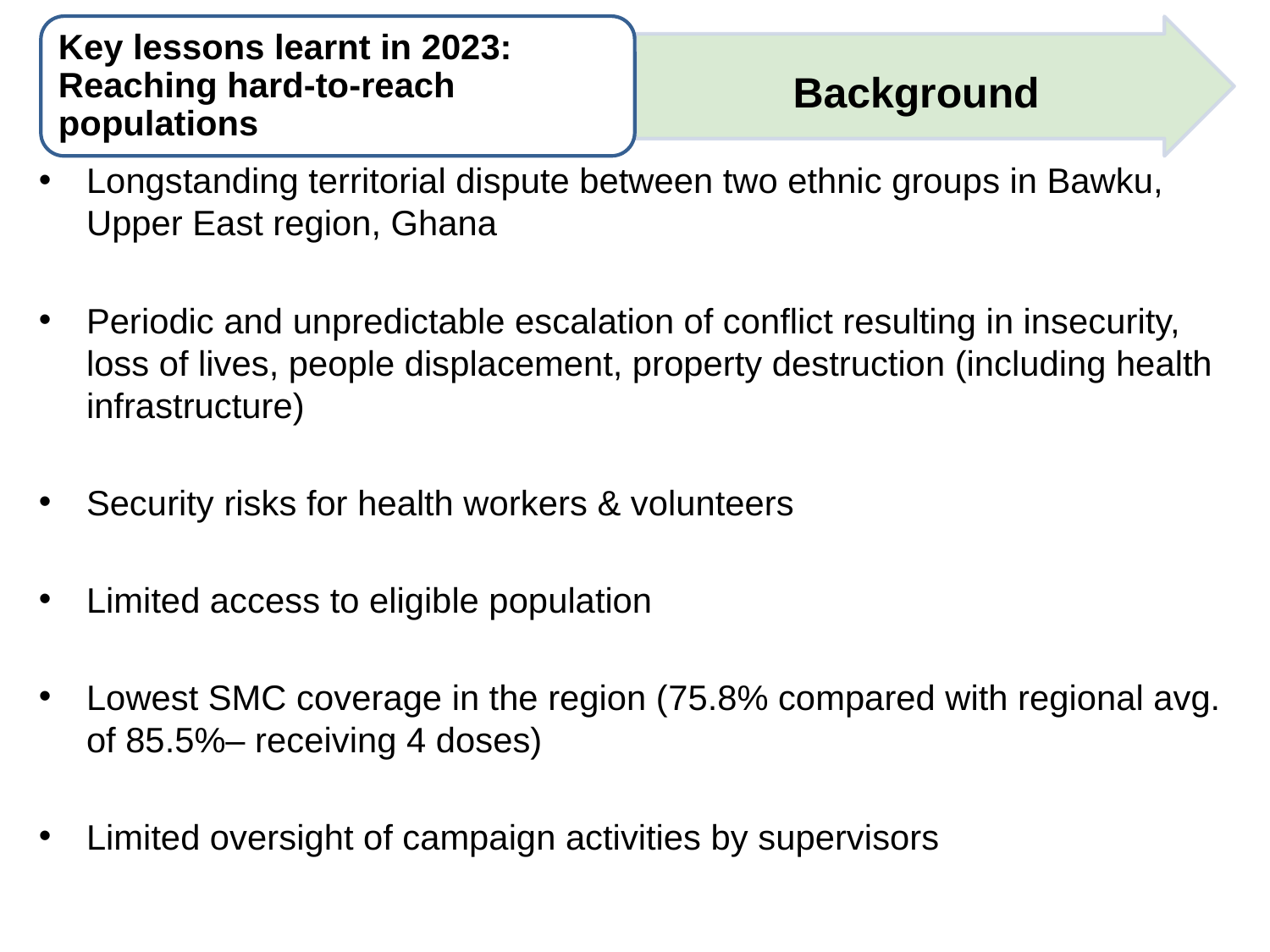

Key lessons learnt in 2023: Reaching hard-to-reach populations
Background
Longstanding territorial dispute between two ethnic groups in Bawku, Upper East region, Ghana

Periodic and unpredictable escalation of conflict resulting in insecurity, loss of lives, people displacement, property destruction (including health infrastructure)

Security risks for health workers & volunteers

Limited access to eligible population

Lowest SMC coverage in the region (75.8% compared with regional avg. of 85.5%– receiving 4 doses)

Limited oversight of campaign activities by supervisors